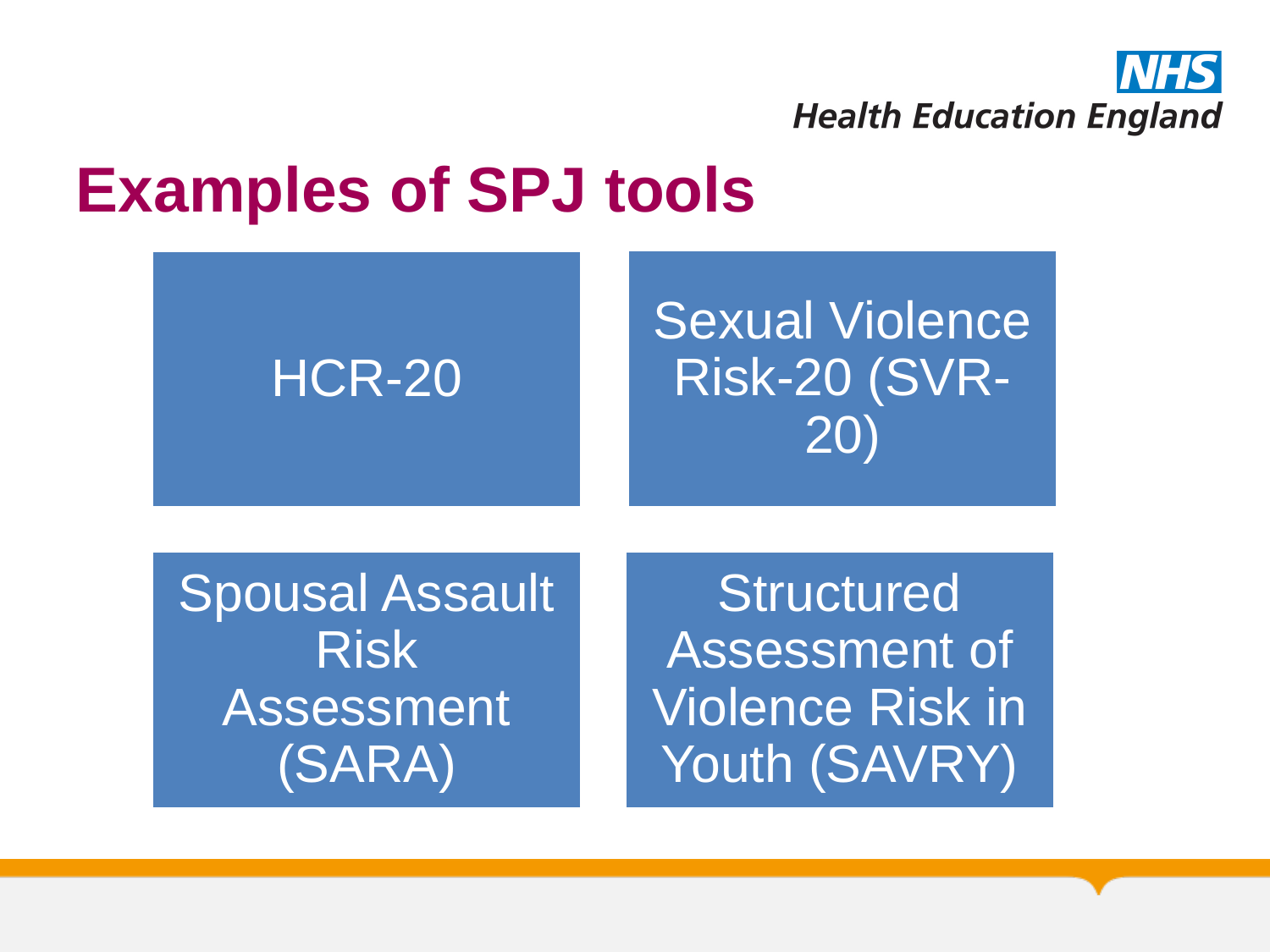

# Examples of SPJ tools
HCR-20
Sexual Violence Risk-20 (SVR-20)
Spousal Assault Risk Assessment (SARA)
Structured Assessment of Violence Risk in Youth (SAVRY)